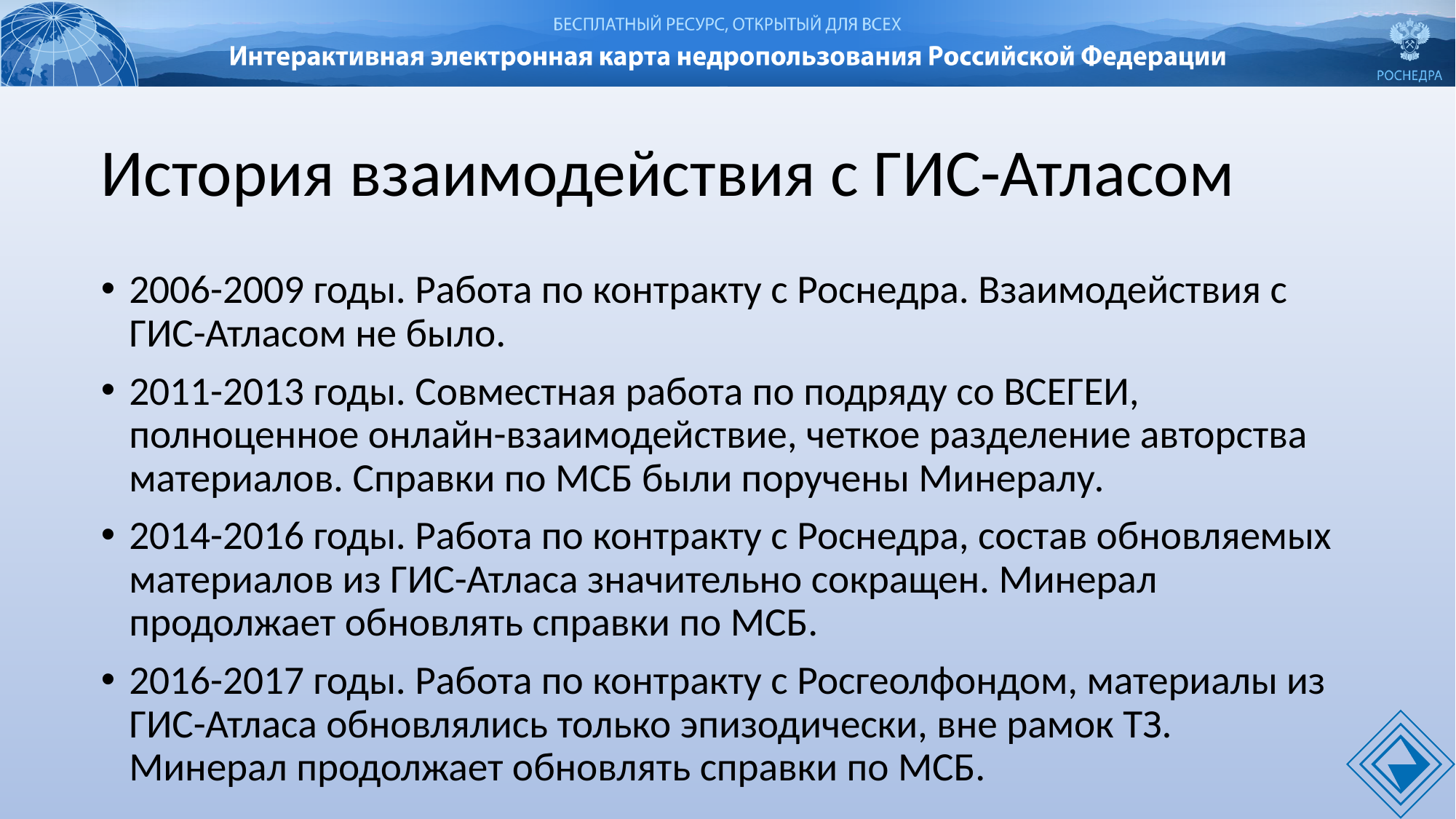

# История взаимодействия с ГИС-Атласом
2006-2009 годы. Работа по контракту с Роснедра. Взаимодействия с ГИС-Атласом не было.
2011-2013 годы. Совместная работа по подряду со ВСЕГЕИ, полноценное онлайн-взаимодействие, четкое разделение авторства материалов. Справки по МСБ были поручены Минералу.
2014-2016 годы. Работа по контракту с Роснедра, состав обновляемых материалов из ГИС-Атласа значительно сокращен. Минерал продолжает обновлять справки по МСБ.
2016-2017 годы. Работа по контракту с Росгеолфондом, материалы из ГИС-Атласа обновлялись только эпизодически, вне рамок ТЗ. Минерал продолжает обновлять справки по МСБ.